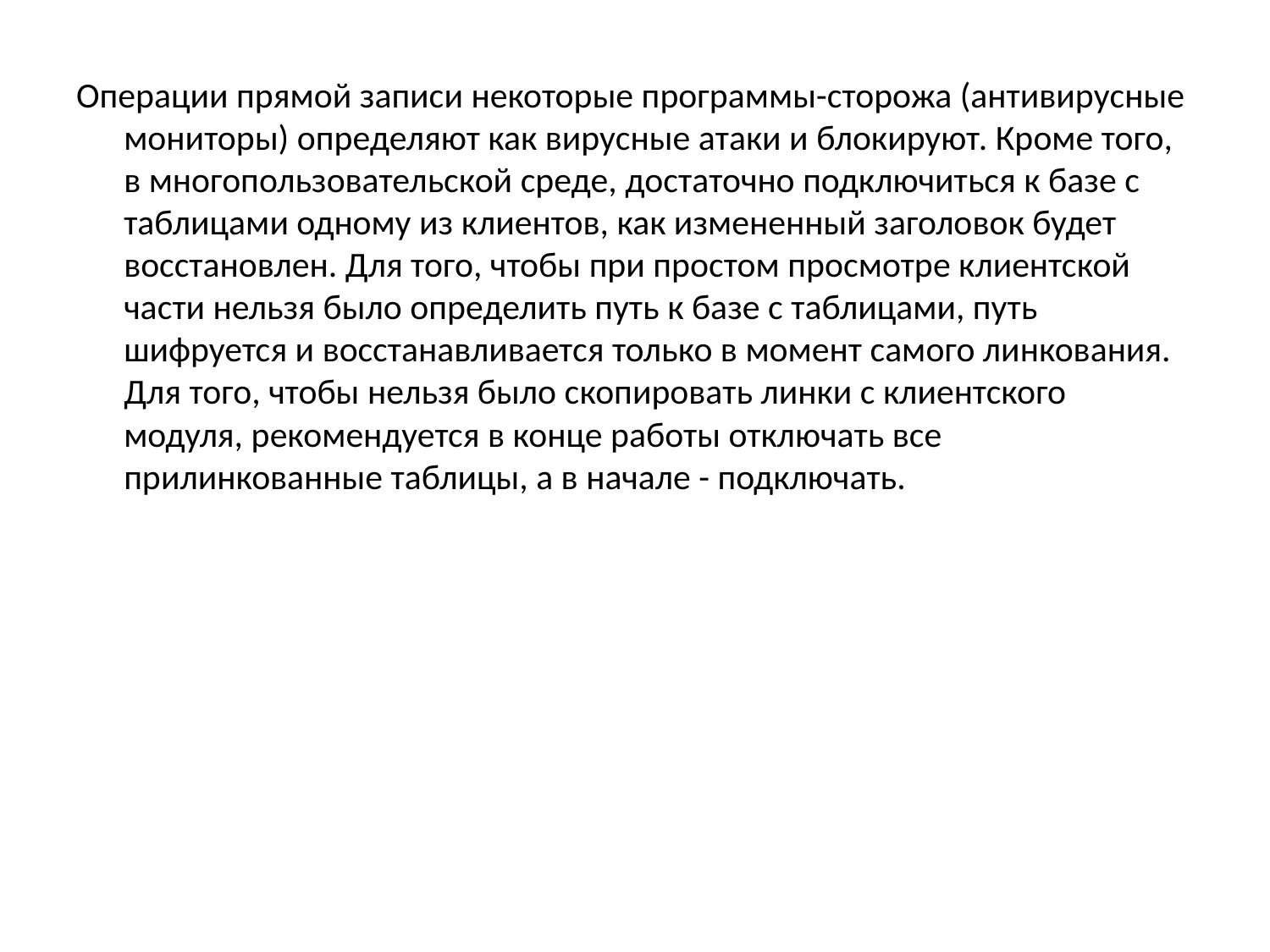

Операции прямой записи некоторые программы-сторожа (антивирусные мониторы) определяют как вирусные атаки и блокируют. Кроме того, в многопользовательской среде, достаточно подключиться к базе с таблицами одному из клиентов, как измененный заголовок будет восстановлен. Для того, чтобы при простом просмотре клиентской части нельзя было определить путь к базе с таблицами, путь шифруется и восстанавливается только в момент самого линкования. Для того, чтобы нельзя было скопировать линки с клиентского модуля, рекомендуется в конце работы отключать все прилинкованные таблицы, а в начале - подключать.